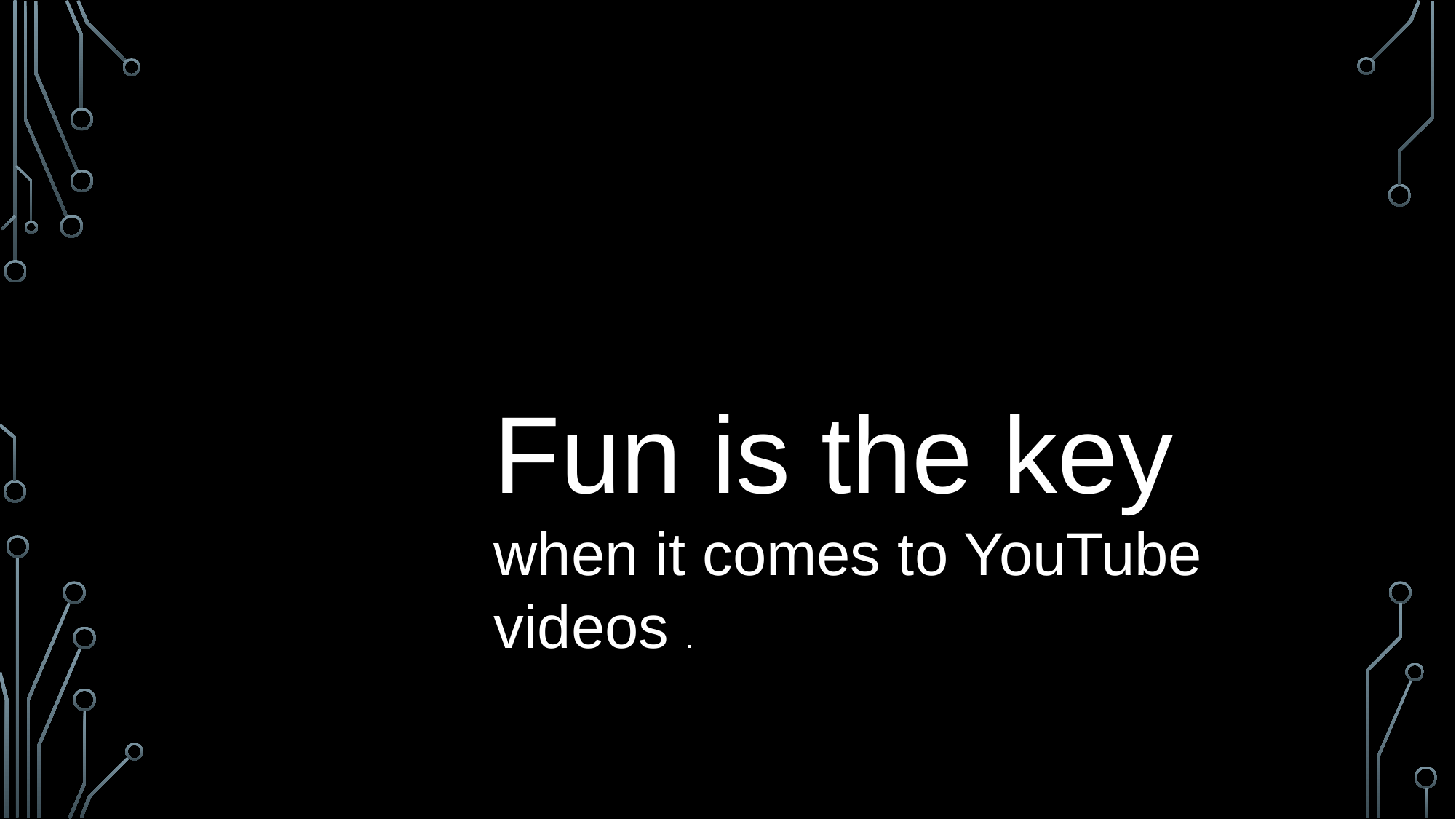

Fun is the key
when it comes to YouTube videos .